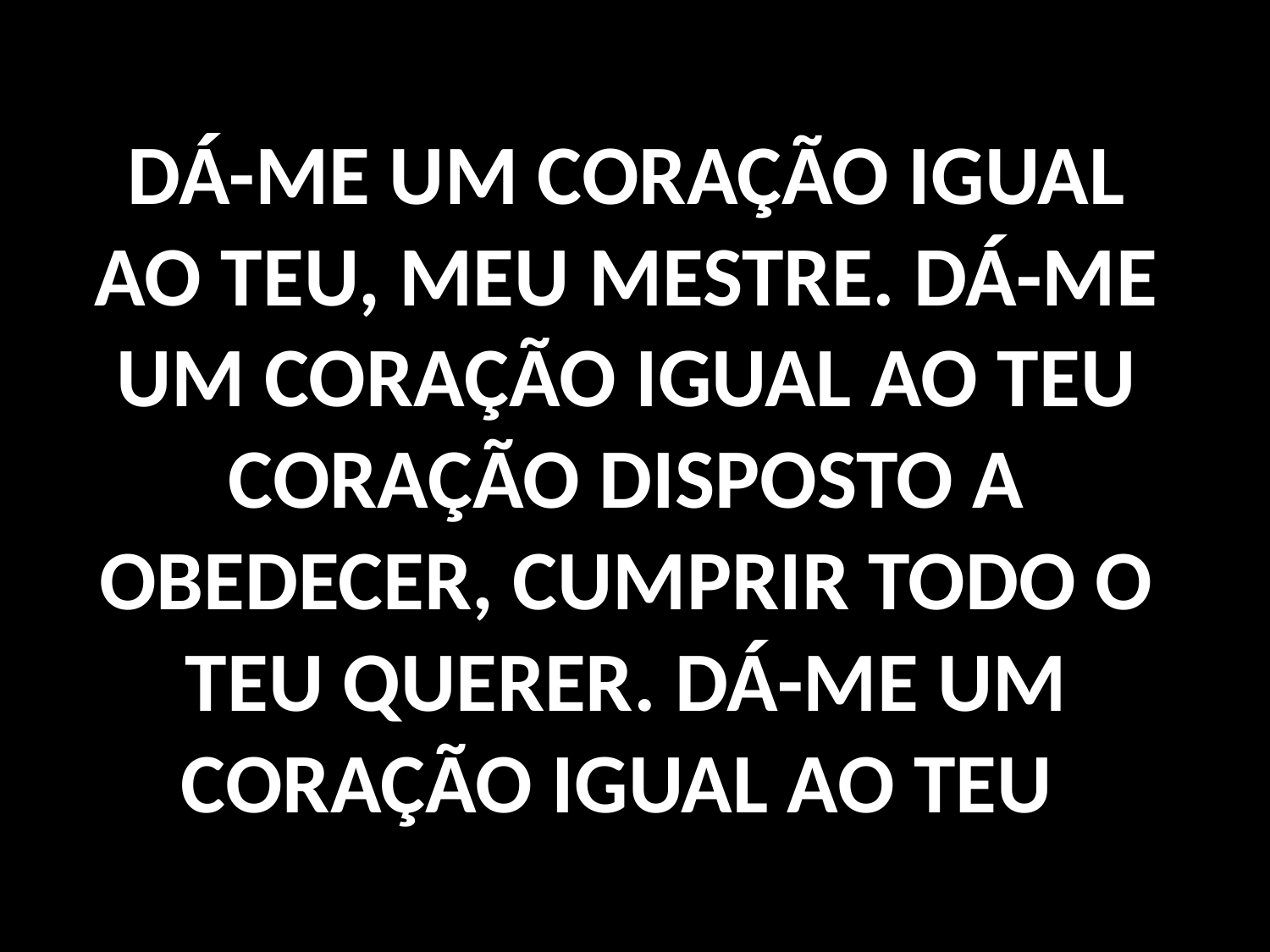

# DÁ-ME UM CORAÇÃO IGUAL AO TEU, MEU MESTRE. DÁ-ME UM CORAÇÃO IGUAL AO TEU CORAÇÃO DISPOSTO A OBEDECER, CUMPRIR TODO O TEU QUERER. DÁ-ME UM CORAÇÃO IGUAL AO TEU